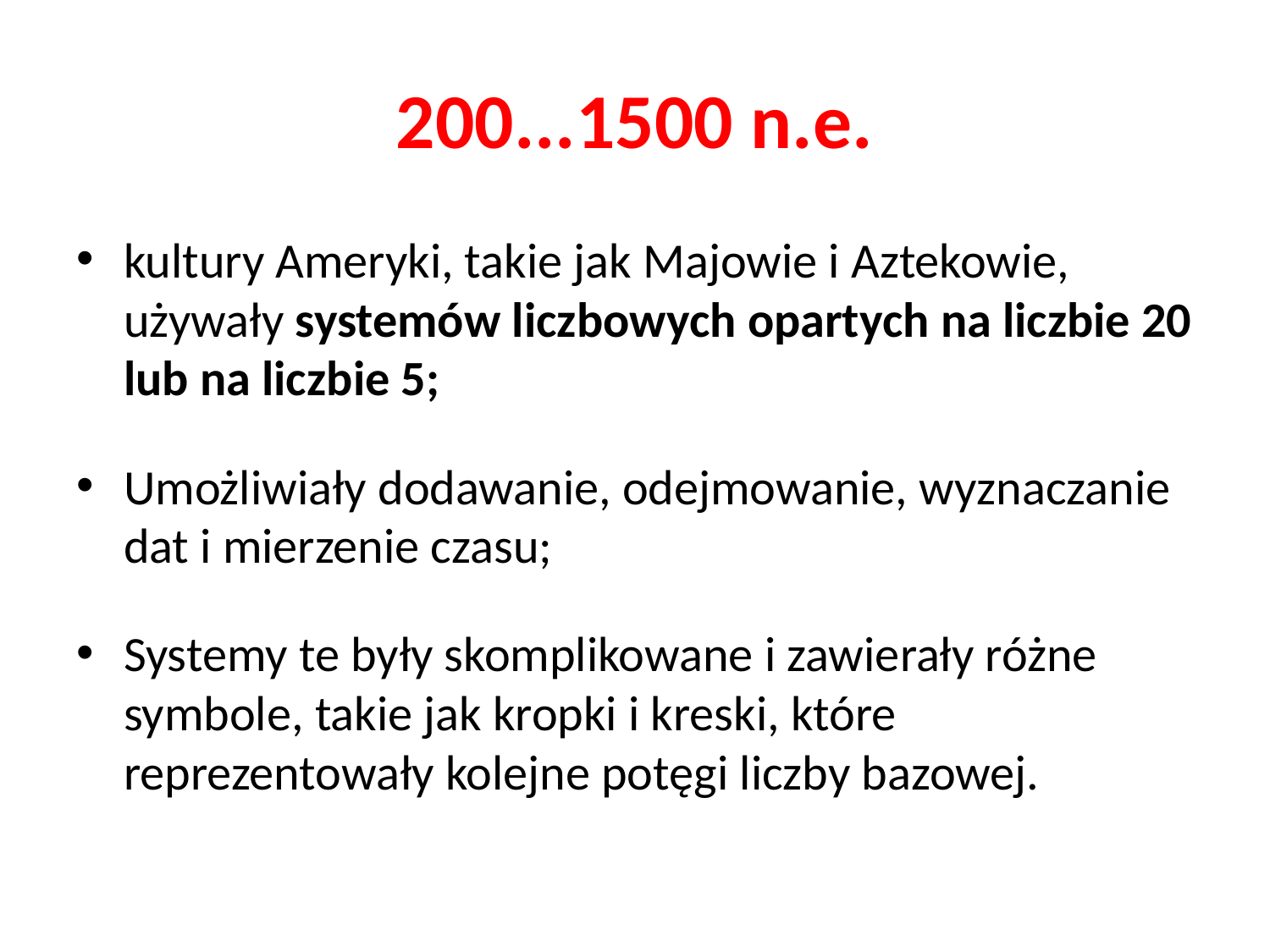

# 200...1500 n.e.
kultury Ameryki, takie jak Majowie i Aztekowie, używały systemów liczbowych opartych na liczbie 20 lub na liczbie 5;

Umożliwiały dodawanie, odejmowanie, wyznaczanie dat i mierzenie czasu;

Systemy te były skomplikowane i zawierały różne symbole, takie jak kropki i kreski, które reprezentowały kolejne potęgi liczby bazowej.